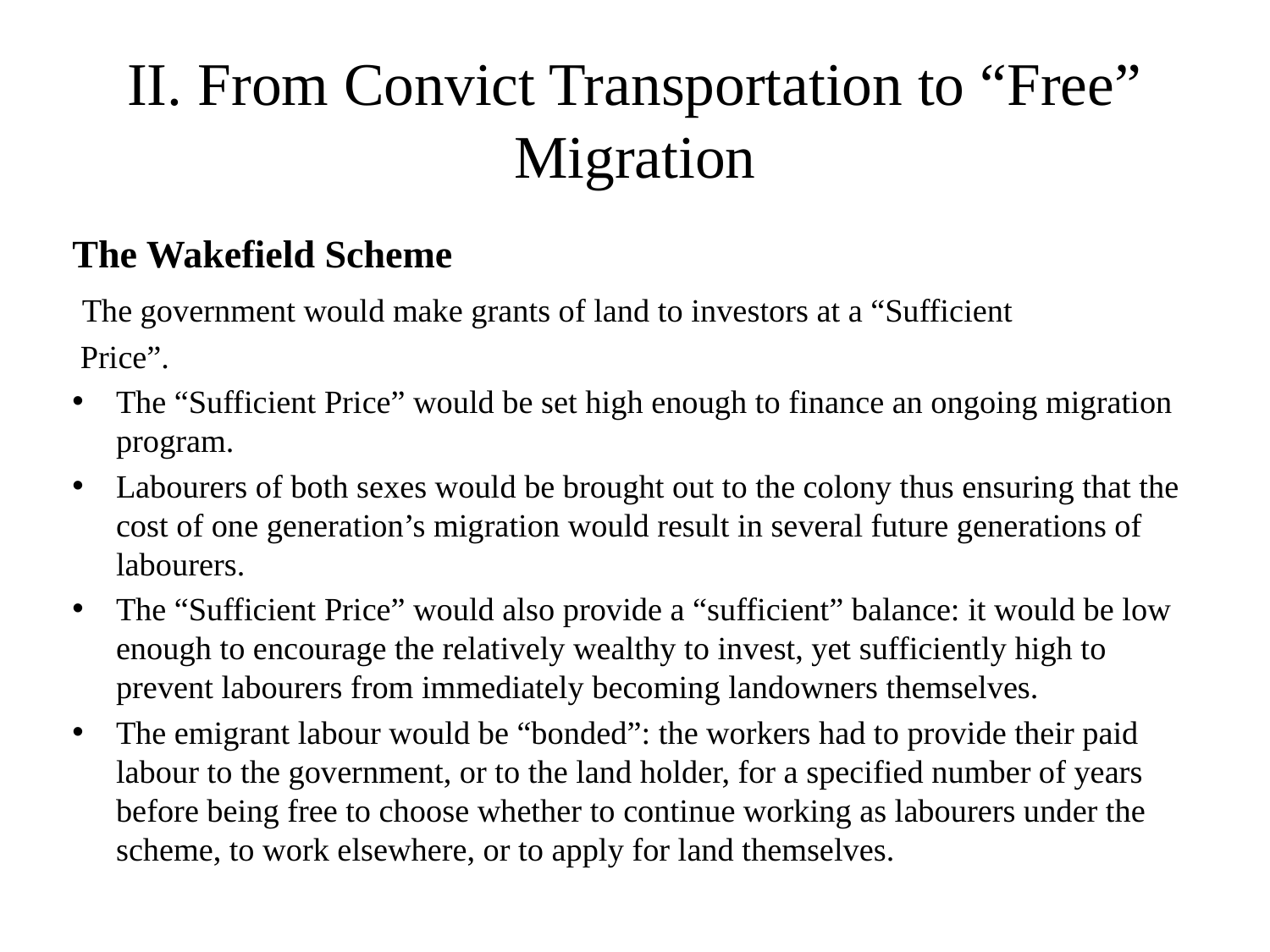

# II. From Convict Transportation to “Free” Migration
The Wakefield Scheme
 The government would make grants of land to investors at a “Sufficient
 Price”.
The “Sufficient Price” would be set high enough to finance an ongoing migration program.
Labourers of both sexes would be brought out to the colony thus ensuring that the cost of one generation’s migration would result in several future generations of labourers.
The “Sufficient Price” would also provide a “sufficient” balance: it would be low enough to encourage the relatively wealthy to invest, yet sufficiently high to prevent labourers from immediately becoming landowners themselves.
The emigrant labour would be “bonded”: the workers had to provide their paid labour to the government, or to the land holder, for a specified number of years before being free to choose whether to continue working as labourers under the scheme, to work elsewhere, or to apply for land themselves.